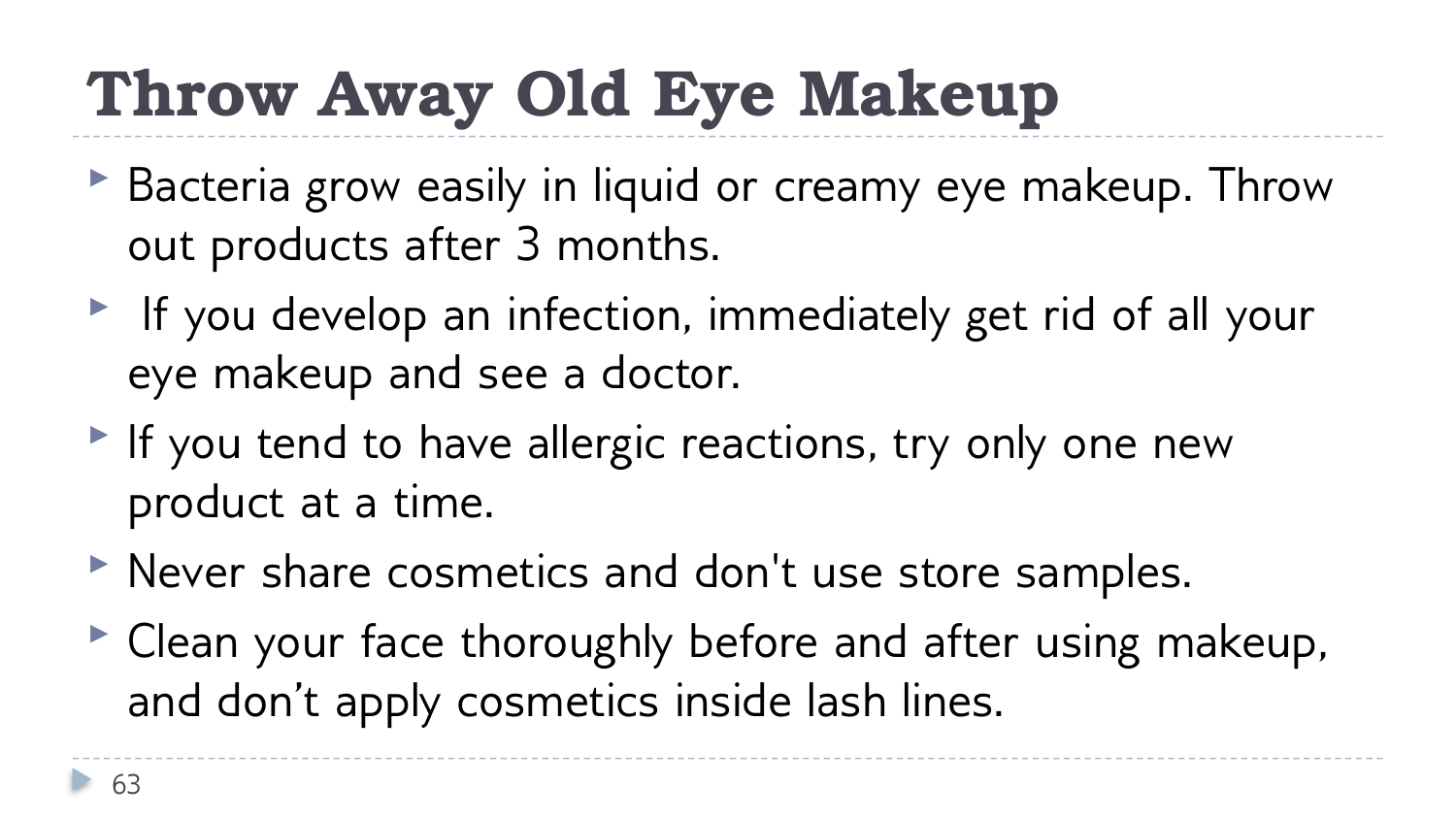

# Throw Away Old Eye Makeup
Bacteria grow easily in liquid or creamy eye makeup. Throw out products after 3 months.
 If you develop an infection, immediately get rid of all your eye makeup and see a doctor.
If you tend to have allergic reactions, try only one new product at a time.
Never share cosmetics and don't use store samples.
Clean your face thoroughly before and after using makeup, and don’t apply cosmetics inside lash lines.

63